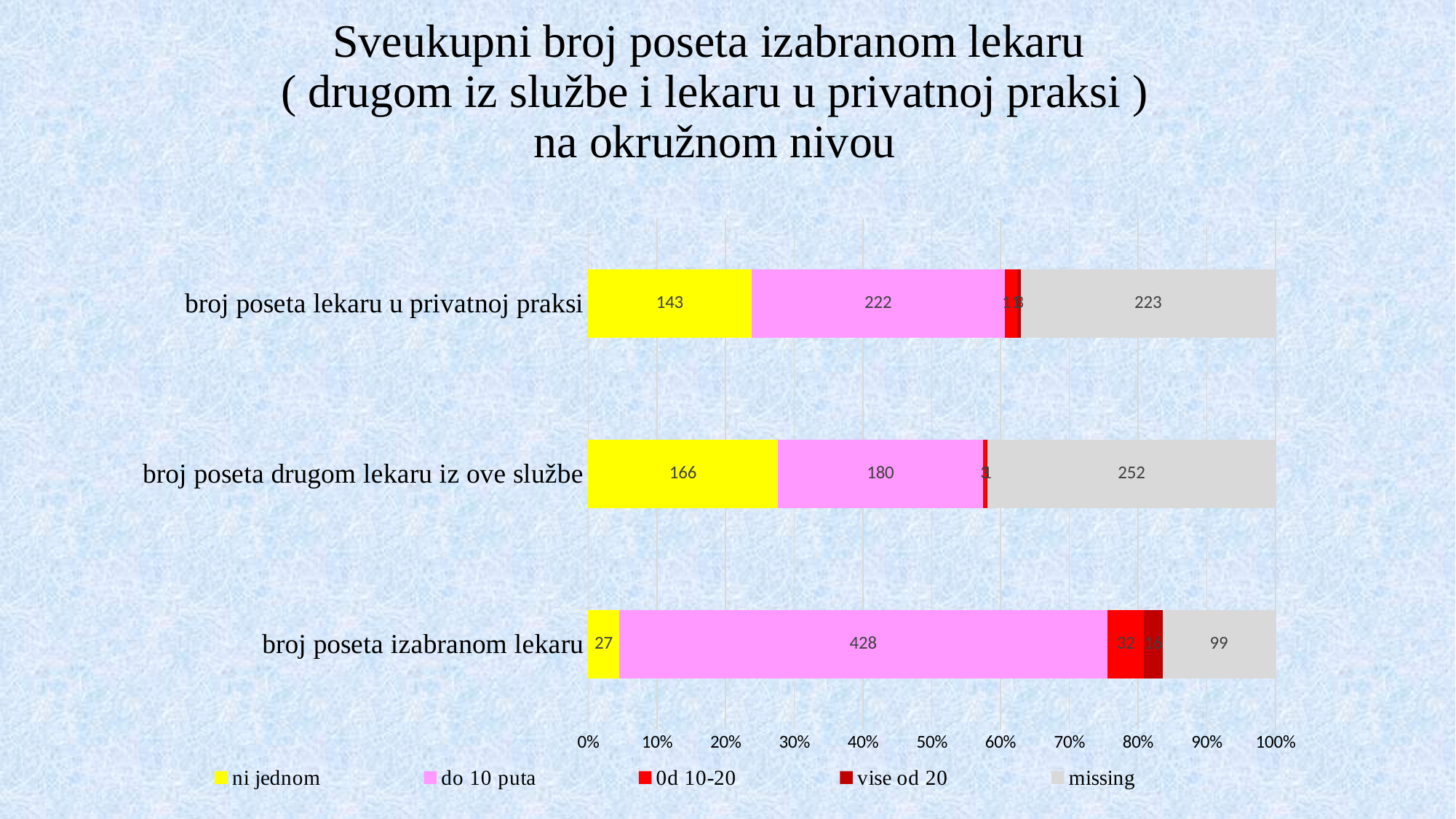

# Sveukupni broj poseta izabranom lekaru ( drugom iz službe i lekaru u privatnoj praksi ) na okružnom nivou

### Chart

| Category | ni jednom | do 10 puta | 0d 10-20 | vise od 20 | missing |
|---|---|---|---|---|---|
| broj poseta izabranom lekaru | 27.0 | 428.0 | 32.0 | 16.0 | 99.0 |
| broj poseta drugom lekaru iz ove službe | 166.0 | 180.0 | 3.0 | 1.0 | 252.0 |
| broj poseta lekaru u privatnoj praksi | 143.0 | 222.0 | 11.0 | 3.0 | 223.0 |